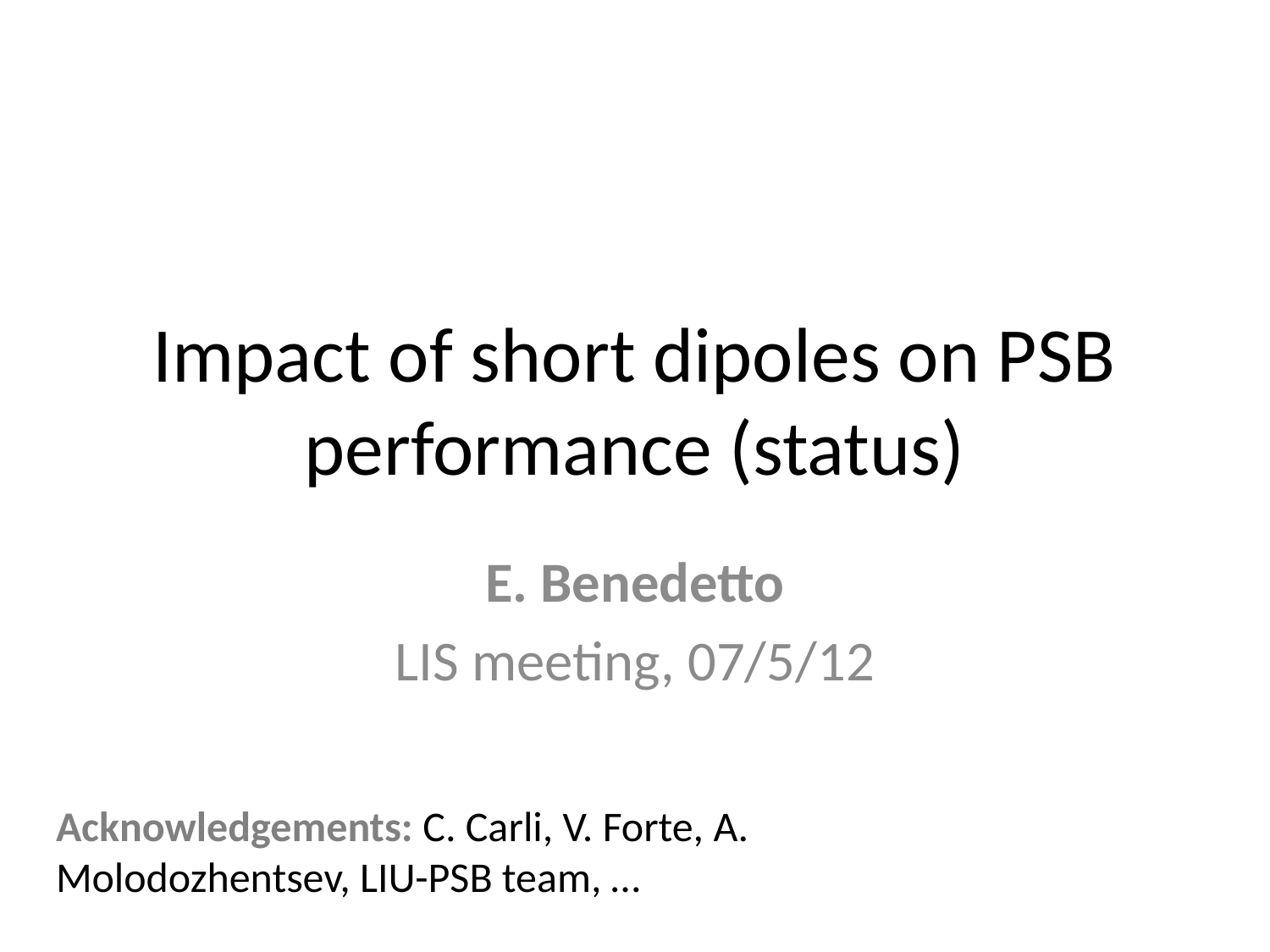

# Impact of short dipoles on PSB performance (status)
E. Benedetto
LIS meeting, 07/5/12
Acknowledgements: C. Carli, V. Forte, A. Molodozhentsev, LIU-PSB team, …